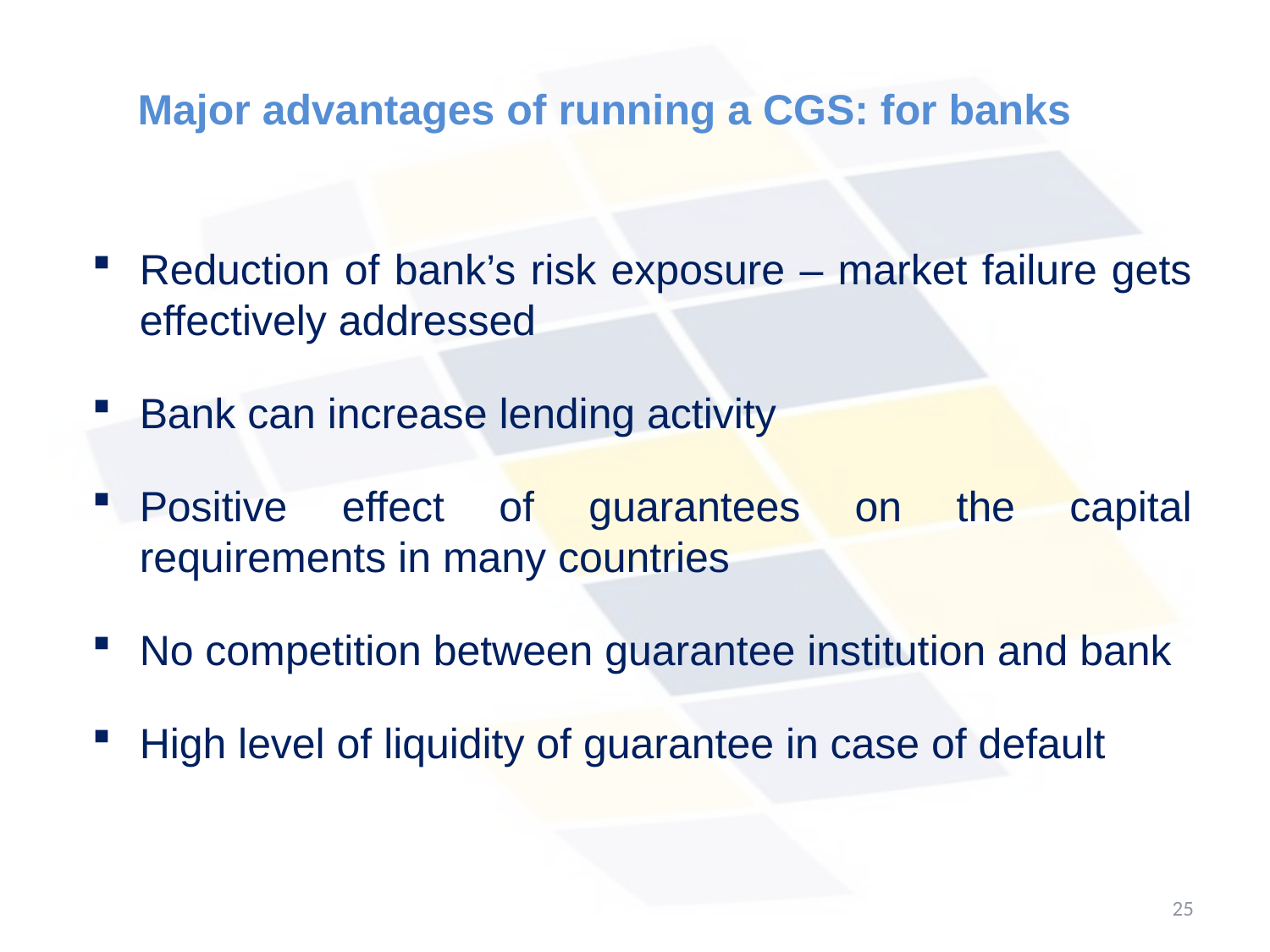

Major advantages of running a CGS: for banks
Reduction of bank’s risk exposure – market failure gets effectively addressed
Bank can increase lending activity
Positive effect of guarantees on the capital requirements in many countries
No competition between guarantee institution and bank
High level of liquidity of guarantee in case of default
25